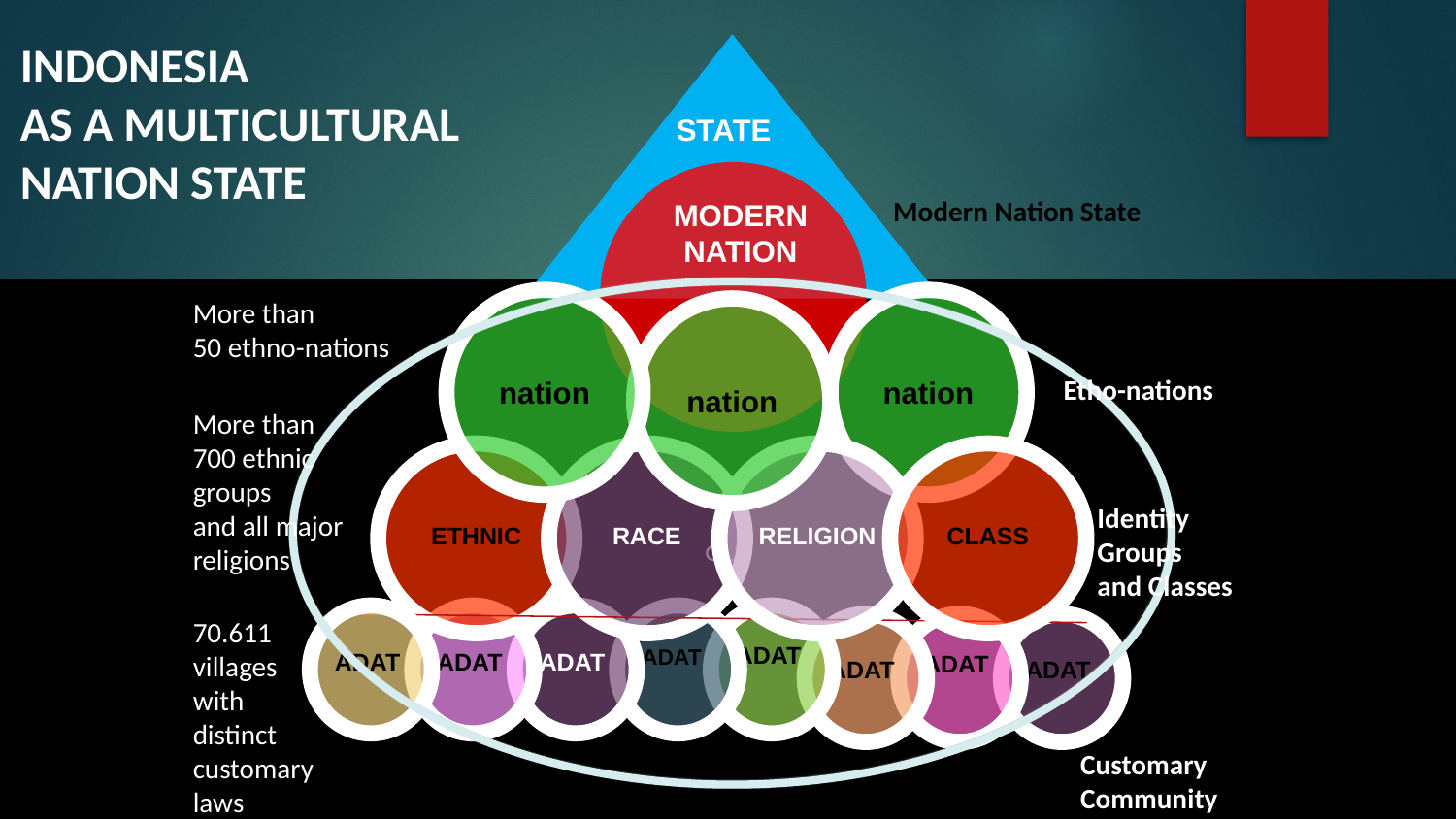

INDONESIA
AS A MULTICULTURAL
NATION STATE

STATE

Modern Nation State
MODERN NATION
cus

nation
nation
More than
50 ethno-nations
nation
Etho-nations
More than 700 ethnic groups
and all major religions
ETHNIC
RACE
RELIGION
CLASS
Identity Groups
and Classes
ADAT
ADAT
ADAT
ADAT
ADAT
70.611 villages with distinct customary laws
ADAT
ADAT
ADAT
Customary
Community